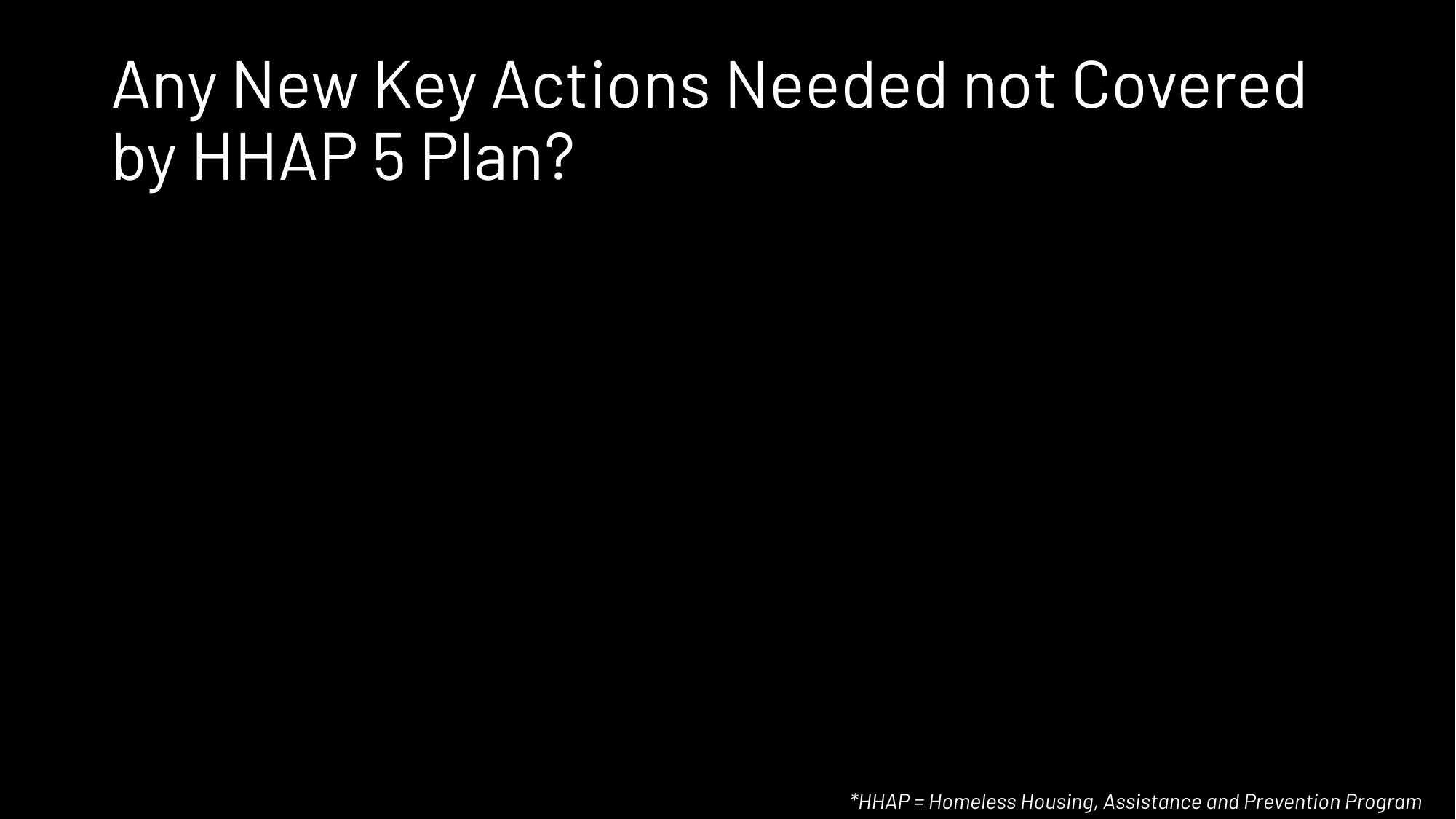

# Any New Key Actions Needed not Covered by HHAP 5 Plan?

*HHAP = Homeless Housing, Assistance and Prevention Program